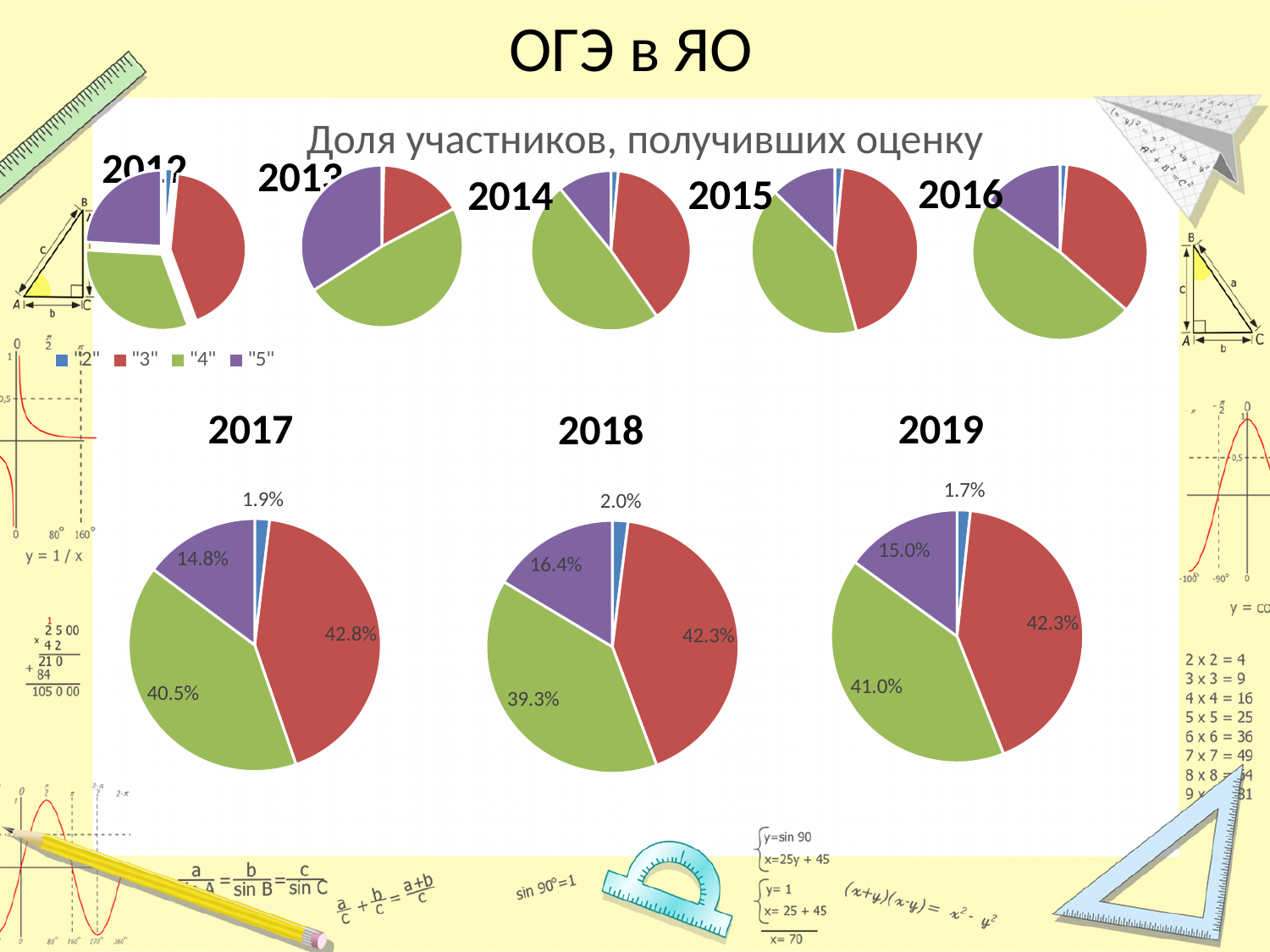

# ОГЭ в ЯО
Доля участников, получивших оценку
2012
2013
2014

### Chart

| Category | 2013 |
|---|---|
| "2" | 0.015 |
| "3" | 0.388 |
| "4" | 0.488 |
| "5" | 0.109 |
2016
2015

### Chart

| Category | 2016 |
|---|---|
| "2" | 0.013 |
| "3" | 0.351 |
| "4" | 0.486 |
| "5" | 0.15 |

### Chart

| Category | 2013 |
|---|---|
| "2" | 0.004 |
| "3" | 0.169 |
| "4" | 0.486 |
| "5" | 0.341 |

### Chart

| Category | 2015 |
|---|---|
| "2" | 0.0155 |
| "3" | 0.4425 |
| "4" | 0.4152 |
| "5" | 0.1268 |

### Chart

| Category | 2012 | Столбец1 |
|---|---|---|
| "2" | 0.016 | None |
| "3" | 0.428 | None |
| "4" | 0.315 | None |
| "5" | 0.241 | None |
2017
2019
2018

### Chart

| Category | 2018 |
|---|---|
| "2" | 0.017 |
| "3" | 0.423 |
| "4" | 0.41 |
| "5" | 0.15 |

### Chart

| Category | 2016 |
|---|---|
| "2" | 0.019 |
| "3" | 0.428 |
| "4" | 0.405 |
| "5" | 0.148 |

### Chart

| Category | 2018 |
|---|---|
| "2" | 0.02 |
| "3" | 0.423 |
| "4" | 0.393 |
| "5" | 0.164 |